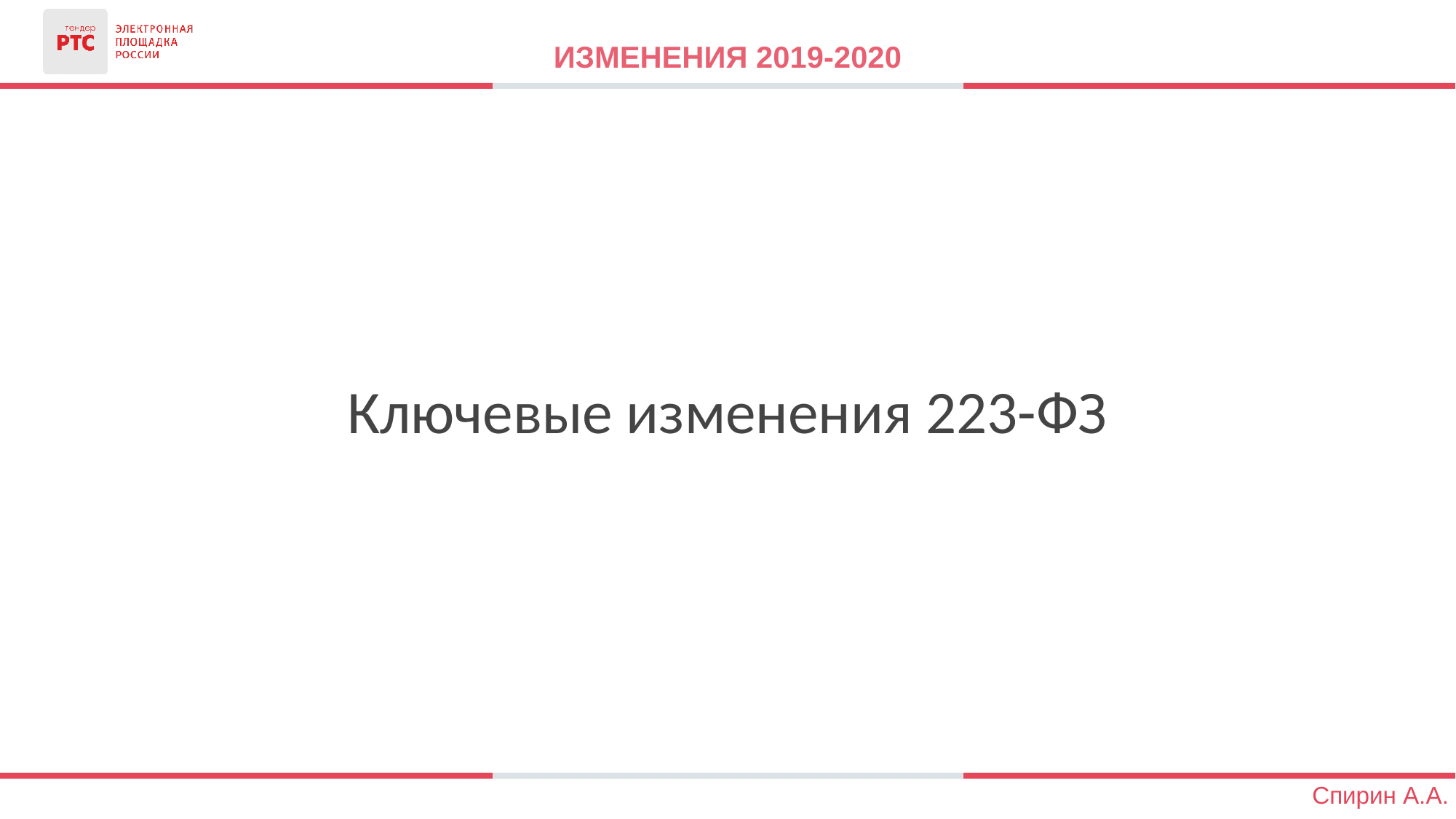

ИЗМЕНЕНИЯ 2019-2020
Ключевые изменения 223-ФЗ
Спирин А.А.